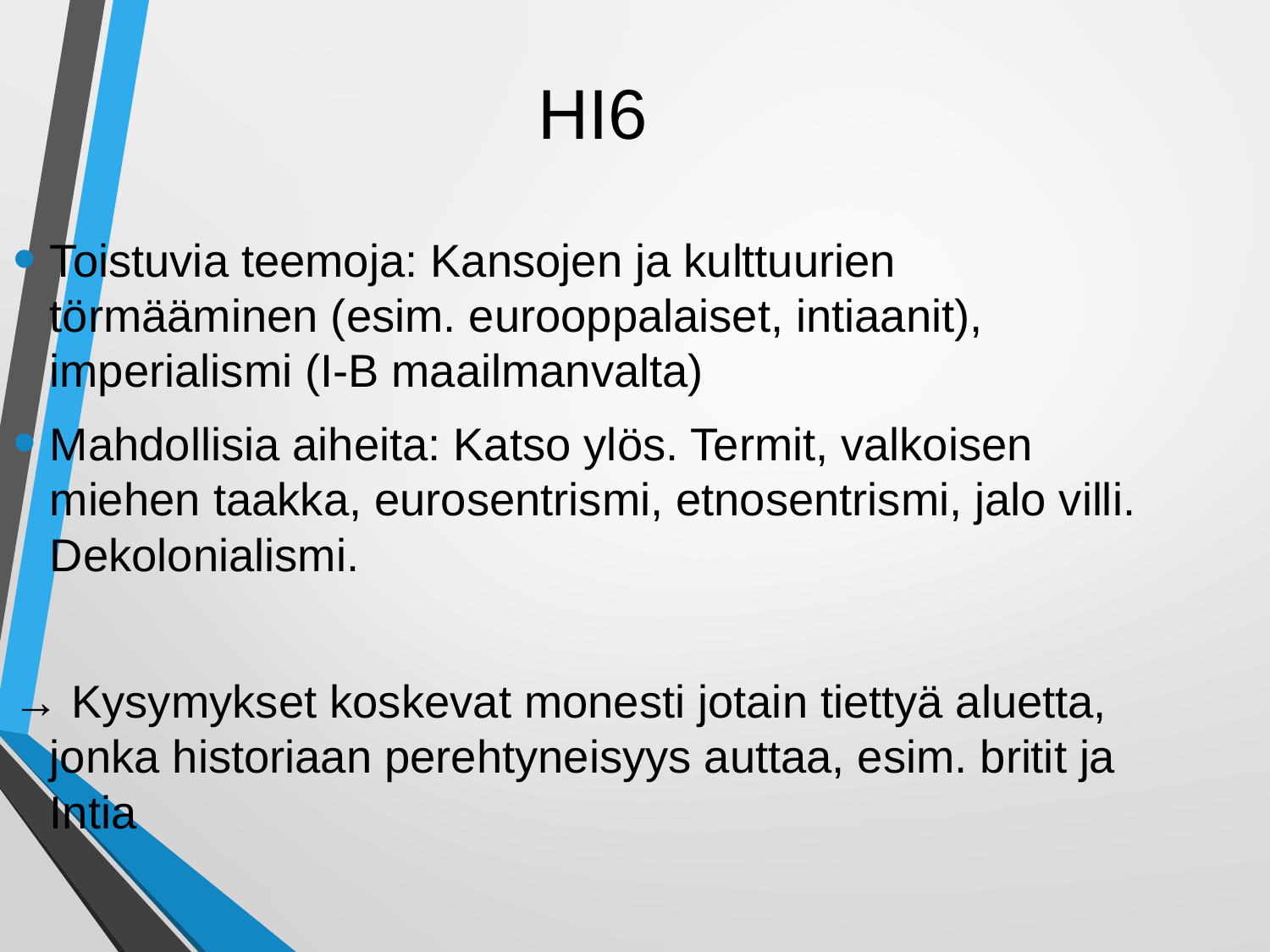

HI6
Toistuvia teemoja: Kansojen ja kulttuurien törmääminen (esim. eurooppalaiset, intiaanit), imperialismi (I-B maailmanvalta)
Mahdollisia aiheita: Katso ylös. Termit, valkoisen miehen taakka, eurosentrismi, etnosentrismi, jalo villi. Dekolonialismi.

→ Kysymykset koskevat monesti jotain tiettyä aluetta, jonka historiaan perehtyneisyys auttaa, esim. britit ja Intia